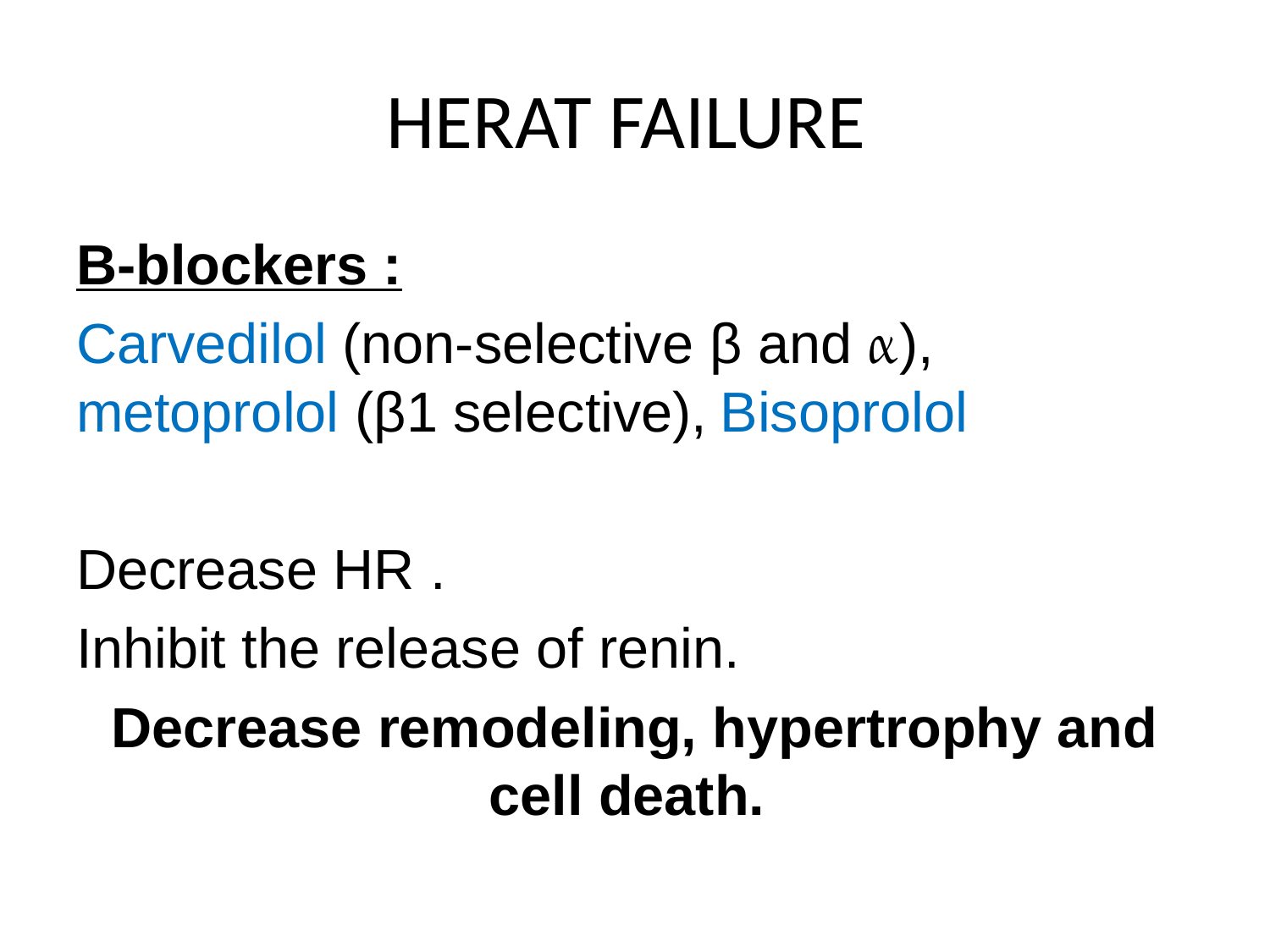

# HERAT FAILURE
B-blockers :
Carvedilol (non-selective β and α), metoprolol (β1 selective), Bisoprolol

Decrease HR .
Inhibit the release of renin.
Decrease remodeling, hypertrophy and cell death.